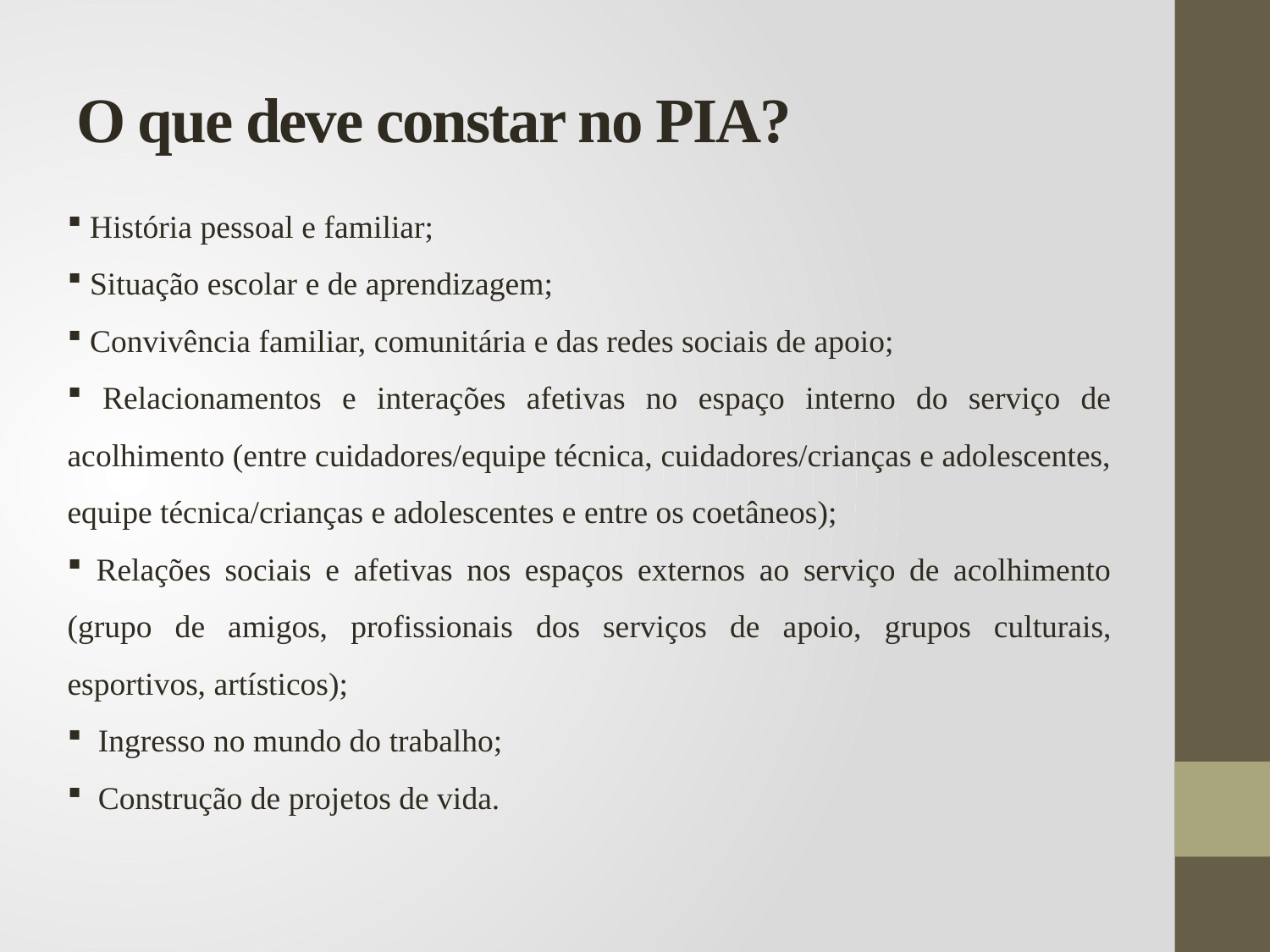

# O que deve constar no PIA?
 História pessoal e familiar;
 Situação escolar e de aprendizagem;
 Convivência familiar, comunitária e das redes sociais de apoio;
 Relacionamentos e interações afetivas no espaço interno do serviço de acolhimento (entre cuidadores/equipe técnica, cuidadores/crianças e adolescentes, equipe técnica/crianças e adolescentes e entre os coetâneos);
 Relações sociais e afetivas nos espaços externos ao serviço de acolhimento (grupo de amigos, profissionais dos serviços de apoio, grupos culturais, esportivos, artísticos);
  Ingresso no mundo do trabalho;
  Construção de projetos de vida.